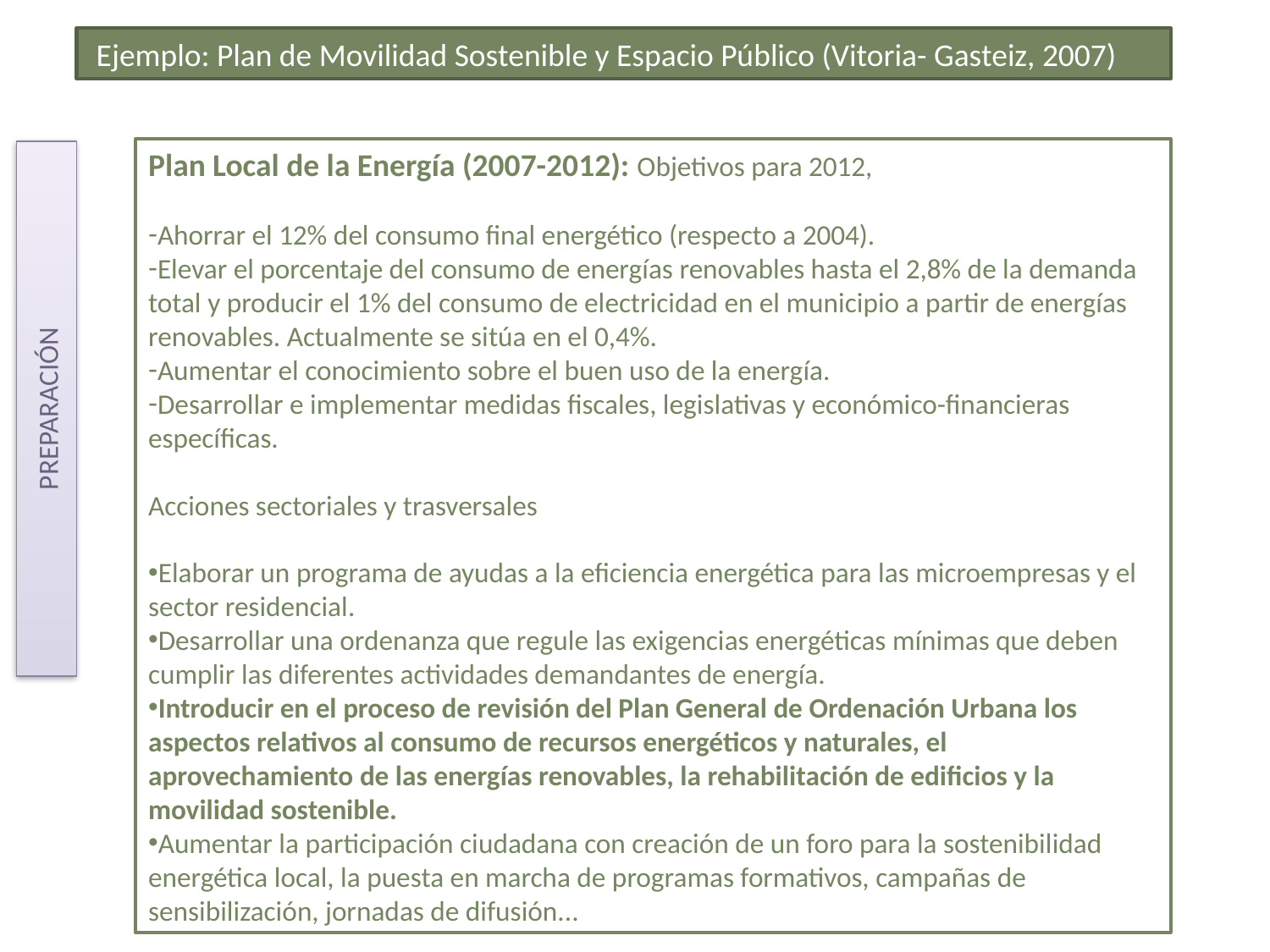

Ejemplo: Plan de Movilidad Sostenible y Espacio Público (Vitoria- Gasteiz, 2007)
Plan Local de la Energía (2007-2012): Objetivos para 2012,

Ahorrar el 12% del consumo final energético (respecto a 2004).
Elevar el porcentaje del consumo de energías renovables hasta el 2,8% de la demanda total y producir el 1% del consumo de electricidad en el municipio a partir de energías renovables. Actualmente se sitúa en el 0,4%.
Aumentar el conocimiento sobre el buen uso de la energía.
Desarrollar e implementar medidas fiscales, legislativas y económico-financieras específicas.

Acciones sectoriales y trasversales

Elaborar un programa de ayudas a la eficiencia energética para las microempresas y el sector residencial.
Desarrollar una ordenanza que regule las exigencias energéticas mínimas que deben cumplir las diferentes actividades demandantes de energía.
Introducir en el proceso de revisión del Plan General de Ordenación Urbana los aspectos relativos al consumo de recursos energéticos y naturales, el aprovechamiento de las energías renovables, la rehabilitación de edificios y la movilidad sostenible.
Aumentar la participación ciudadana con creación de un foro para la sostenibilidad energética local, la puesta en marcha de programas formativos, campañas de sensibilización, jornadas de difusión...
PREPARACIÓN